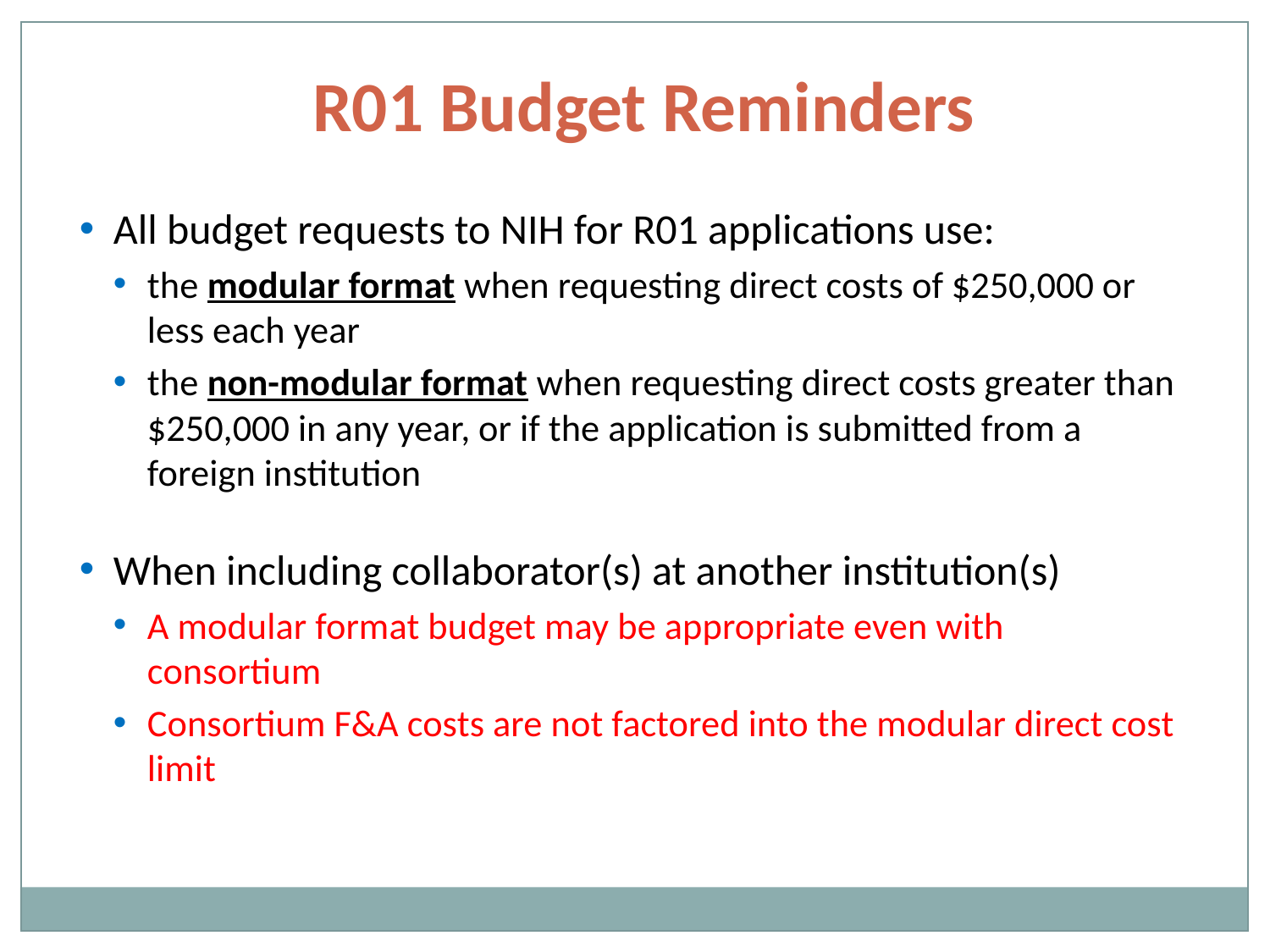

R01 Budget Reminders
All budget requests to NIH for R01 applications use:
the modular format when requesting direct costs of $250,000 or less each year
the non-modular format when requesting direct costs greater than $250,000 in any year, or if the application is submitted from a foreign institution

When including collaborator(s) at another institution(s)
A modular format budget may be appropriate even with consortium
Consortium F&A costs are not factored into the modular direct cost limit